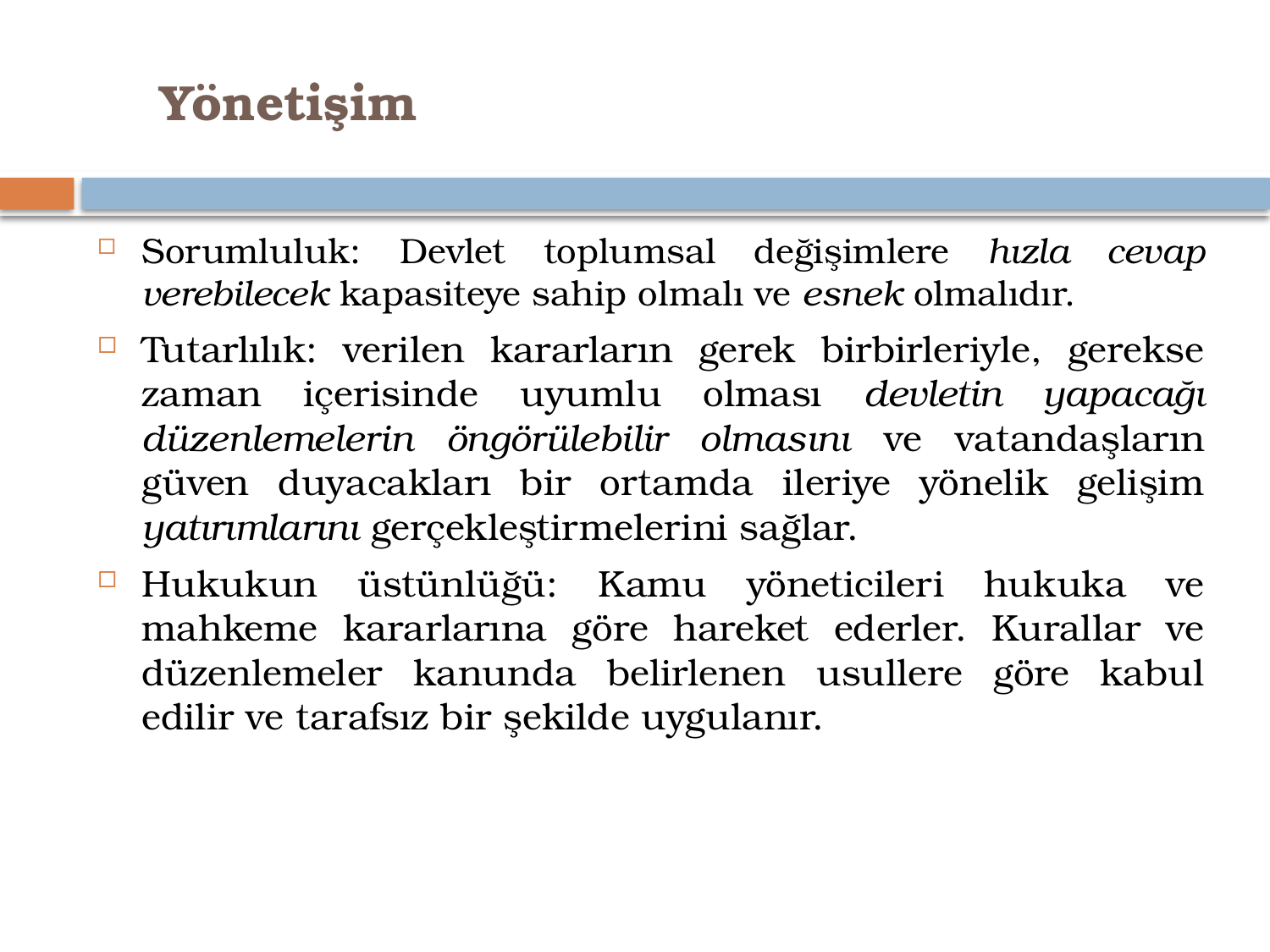

# Yönetişim
Sorumluluk: Devlet toplumsal değişimlere hızla cevap verebilecek kapasiteye sahip olmalı ve esnek olmalıdır.
Tutarlılık: verilen kararların gerek birbirleriyle, gerekse zaman içerisinde uyumlu olması devletin yapacağı düzenlemelerin öngörülebilir olmasını ve vatandaşların güven duyacakları bir ortamda ileriye yönelik gelişim yatırımlarını gerçekleştirmelerini sağlar.
Hukukun üstünlüğü: Kamu yöneticileri hukuka ve mahkeme kararlarına göre hareket ederler. Kurallar ve düzenlemeler kanunda belirlenen usullere göre kabul edilir ve tarafsız bir şekilde uygulanır.